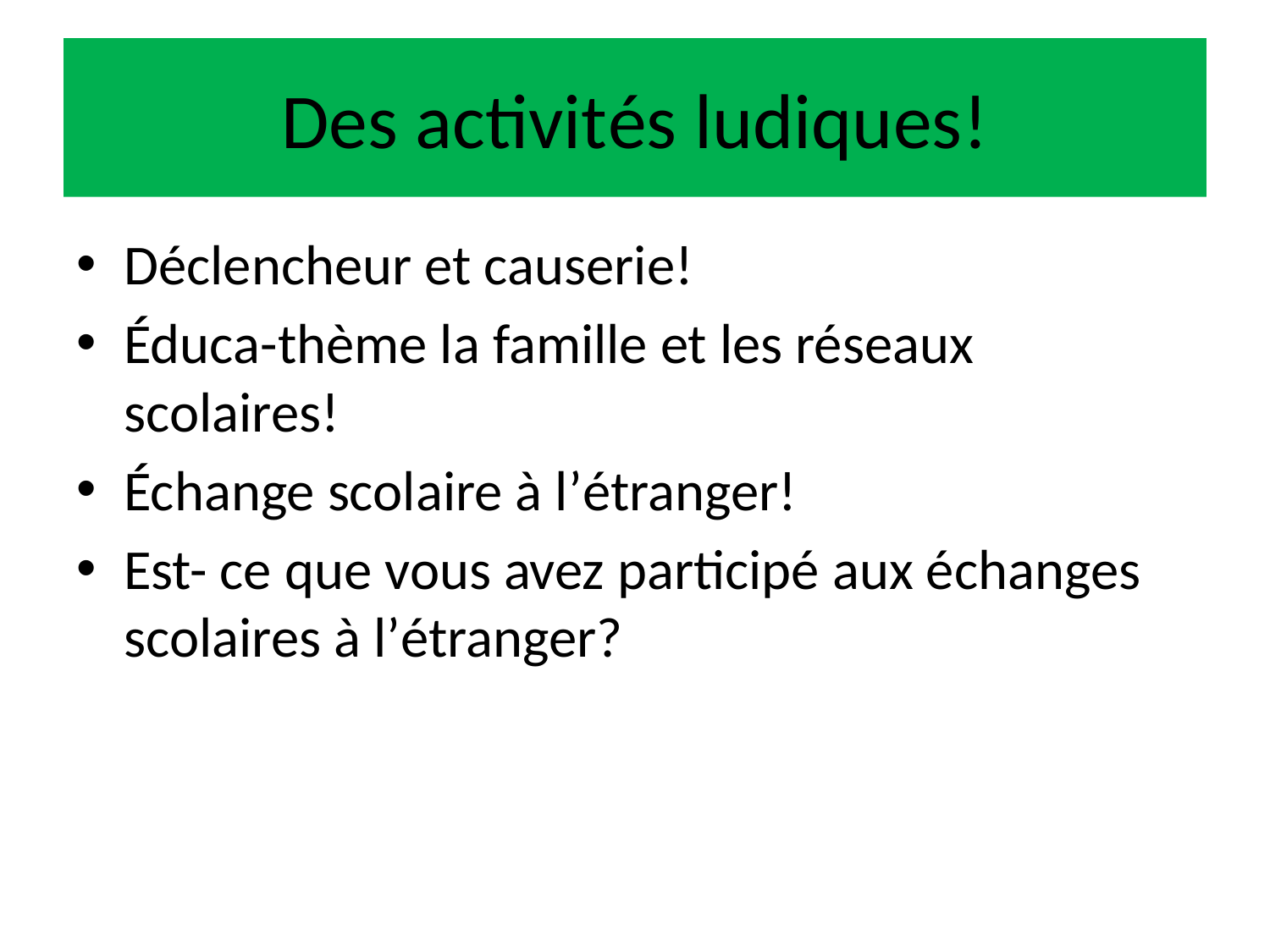

# Des activités ludiques!
Déclencheur et causerie!
Éduca-thème la famille et les réseaux scolaires!
Échange scolaire à l’étranger!
Εst- ce que vous avez participé aux échanges scolaires à l’étranger?